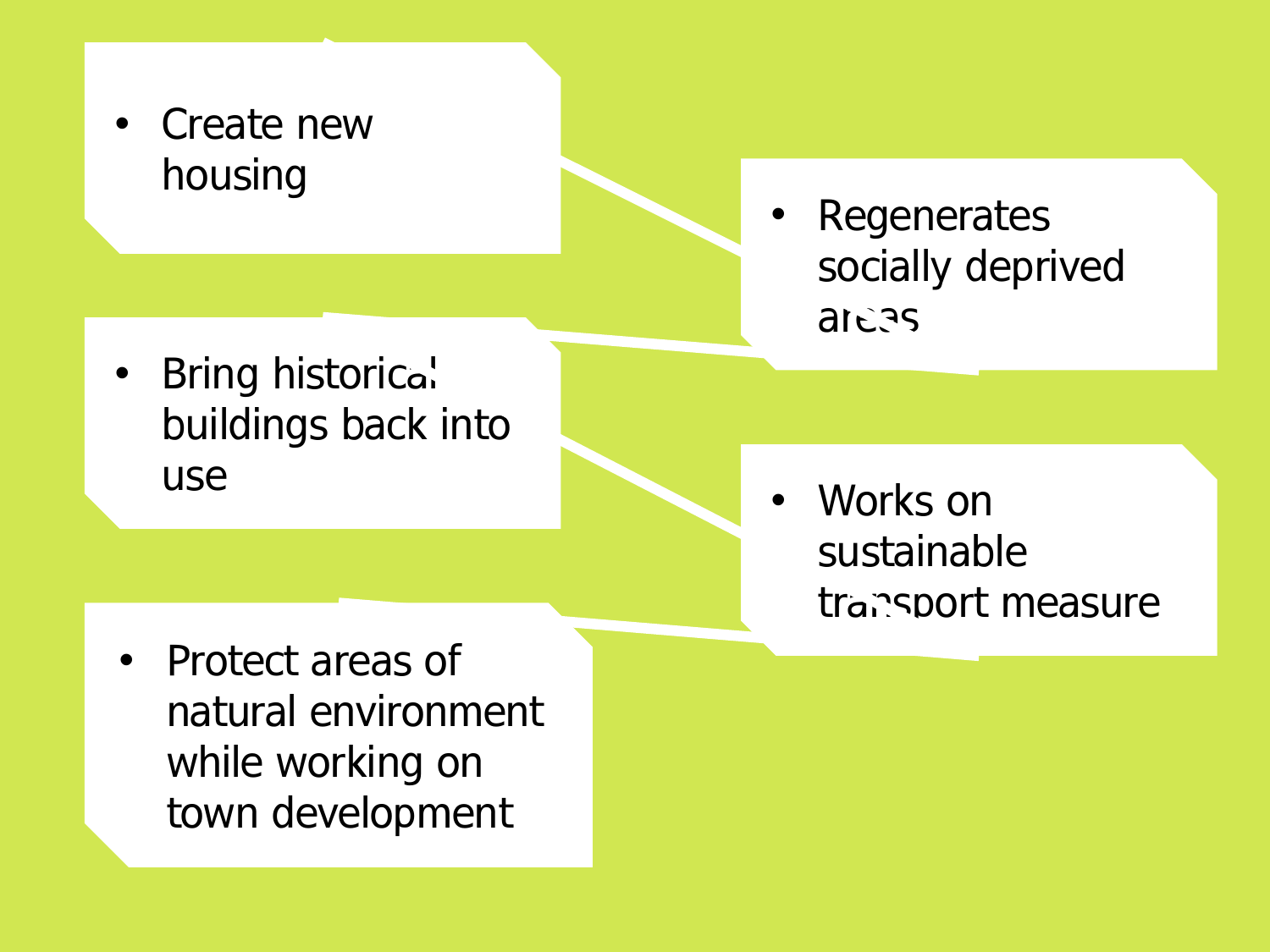

Create new housing
Regenerates socially deprived areas
Bring historical buildings back into use
Works on sustainable transport measure
Protect areas of natural environment while working on town development